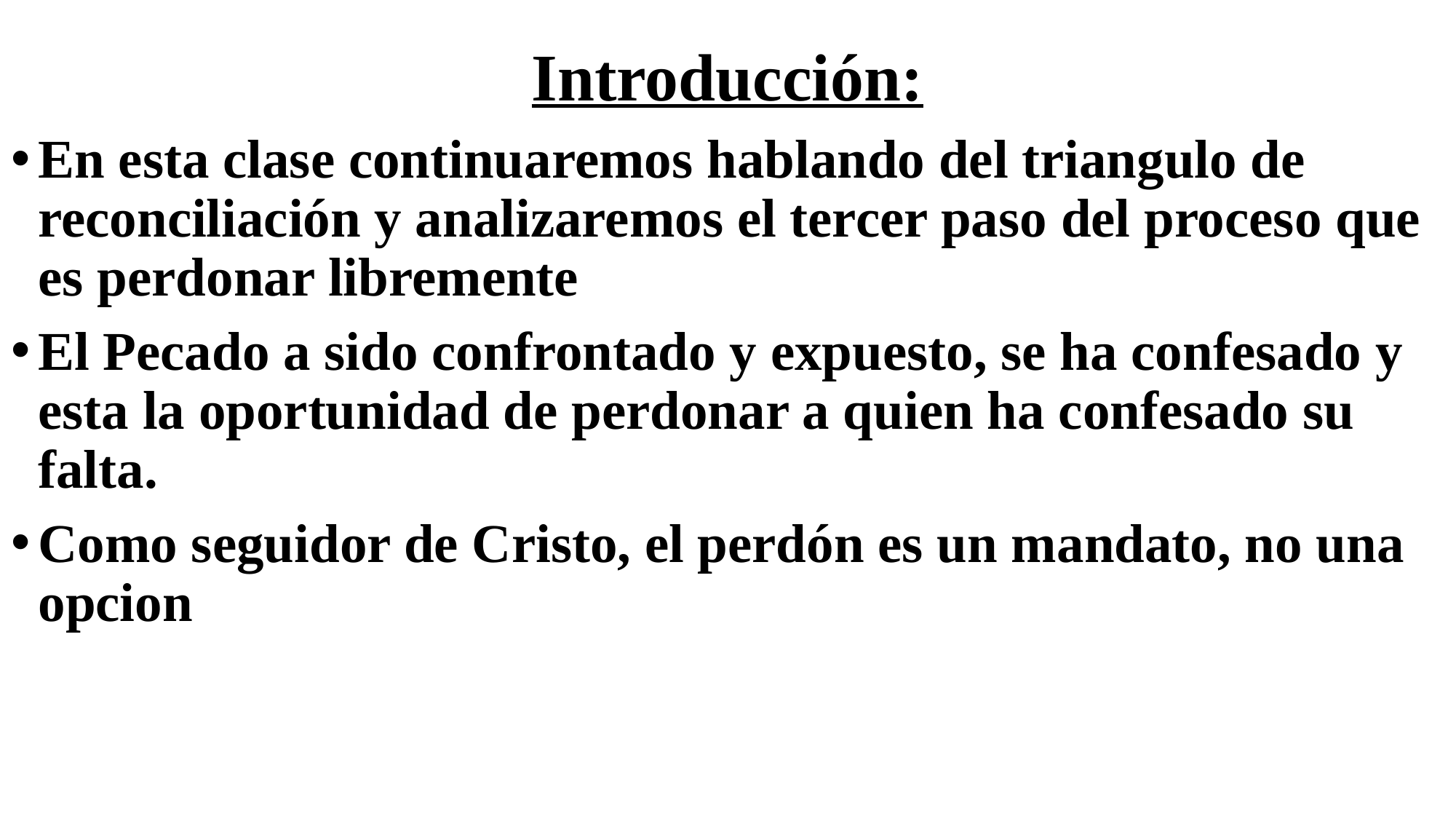

# Introducción:
En esta clase continuaremos hablando del triangulo de reconciliación y analizaremos el tercer paso del proceso que es perdonar libremente
El Pecado a sido confrontado y expuesto, se ha confesado y esta la oportunidad de perdonar a quien ha confesado su falta.
Como seguidor de Cristo, el perdón es un mandato, no una opcion